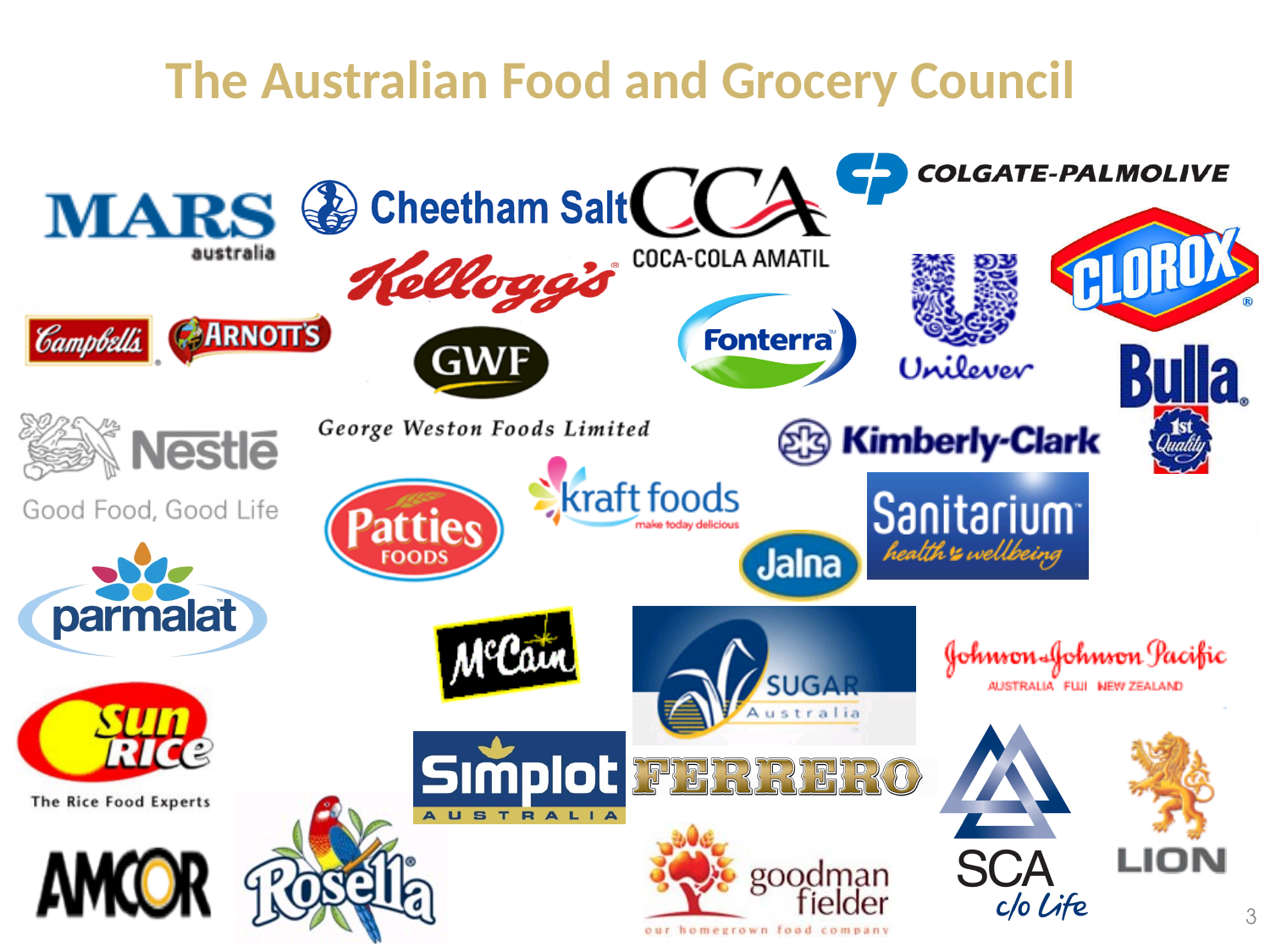

# The Australian Food and Grocery Council

3